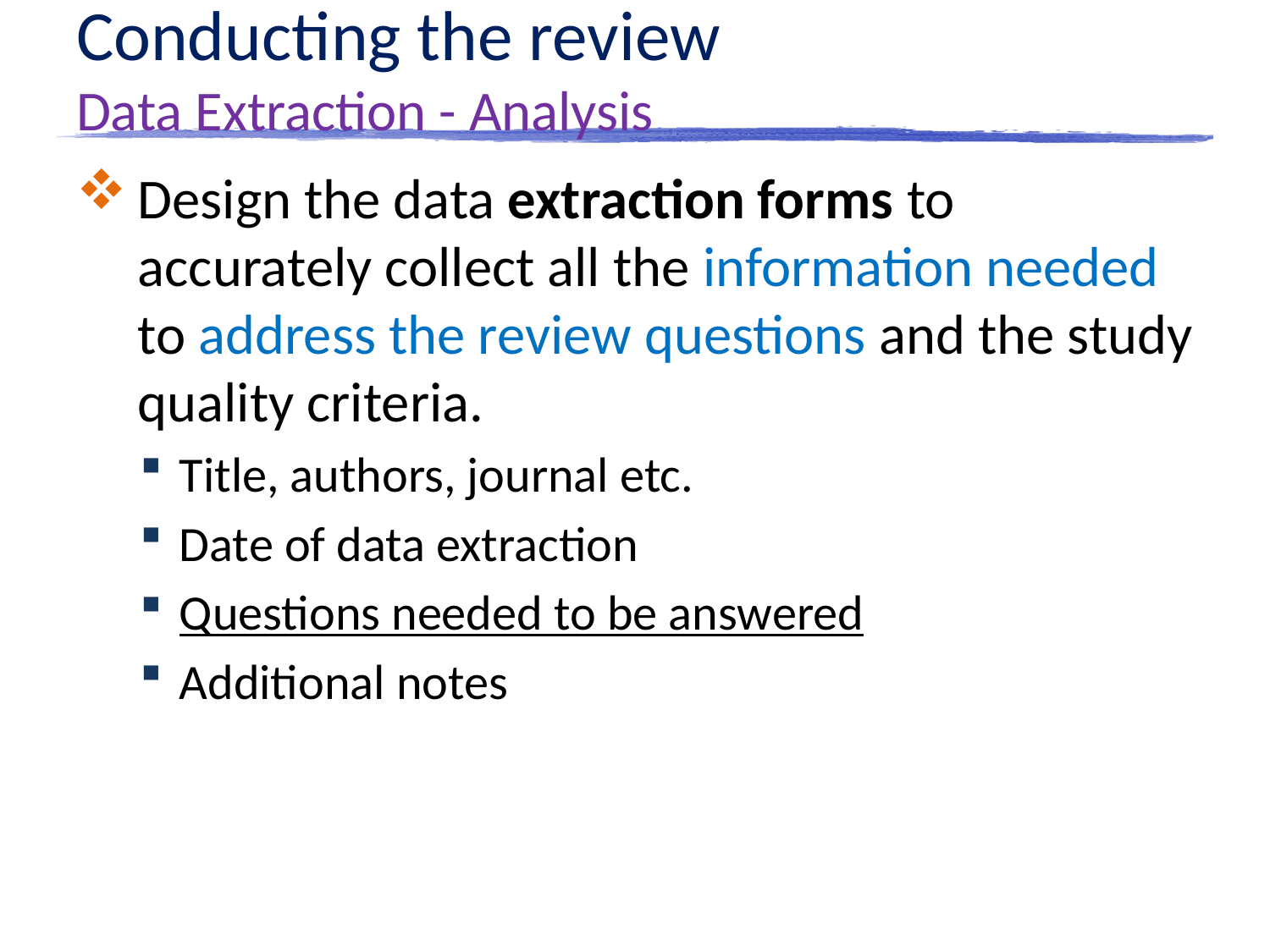

# Conducting the review Data Extraction - Analysis
Design the data extraction forms to accurately collect all the information needed to address the review questions and the study quality criteria.
Title, authors, journal etc.
Date of data extraction
Questions needed to be answered
Additional notes